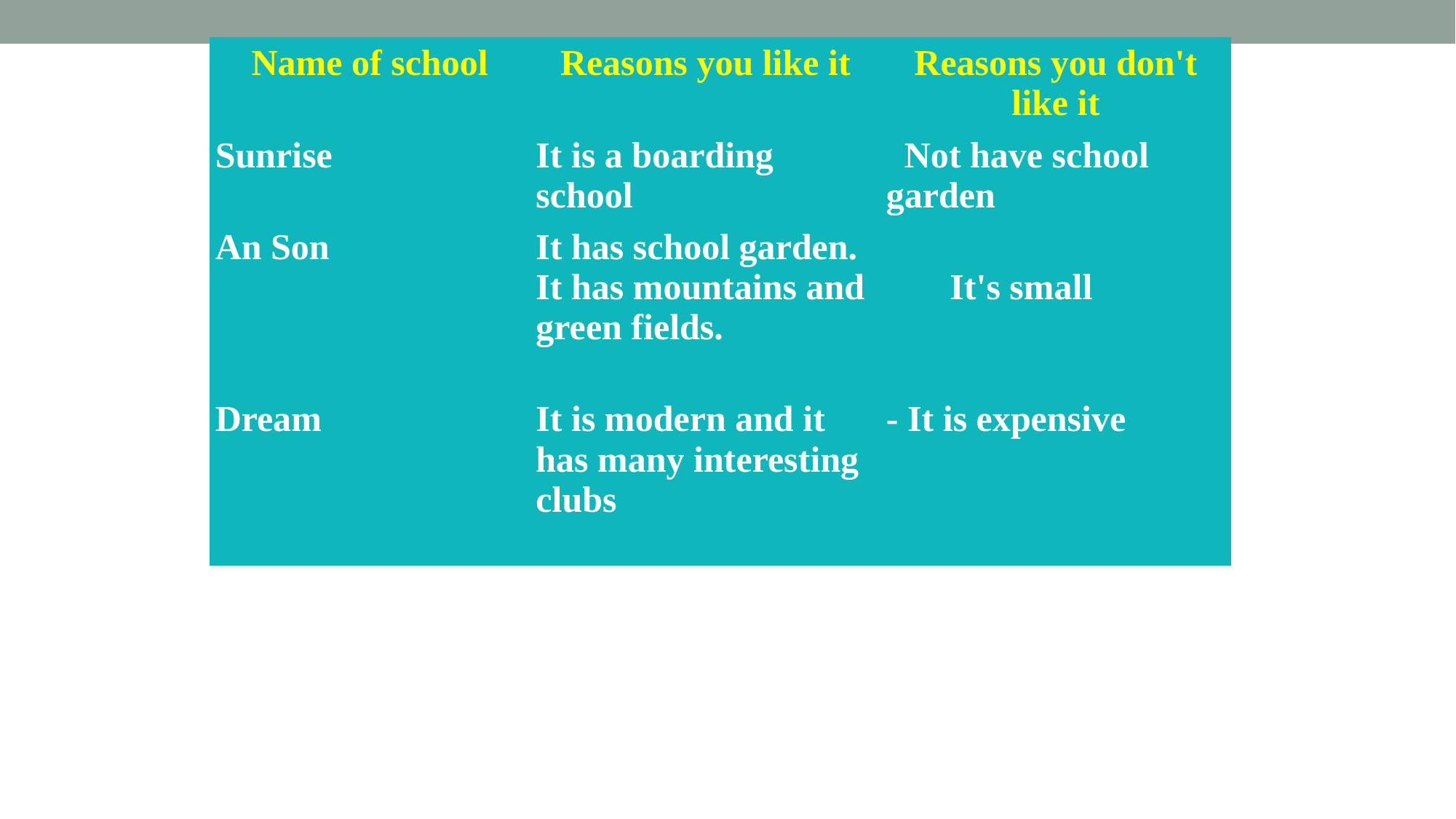

| Name of school | Reasons you like it | Reasons you don't like it |
| --- | --- | --- |
| Sunrise | It is a boarding school | Not have school garden |
| An Son | It has school garden. It has mountains and green fields. | It's small |
| Dream | It is modern and it has many interesting clubs | - It is expensive |